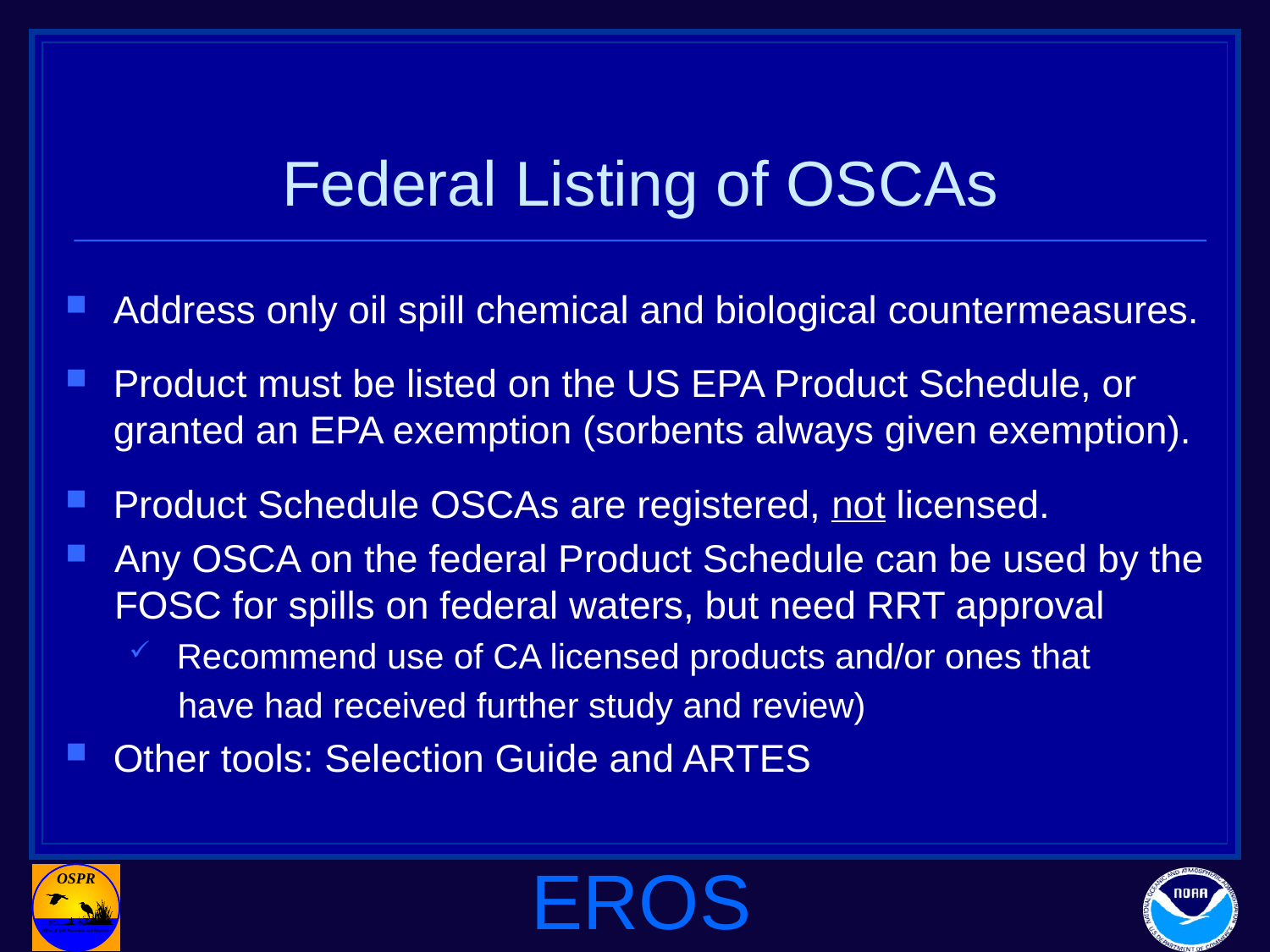

# Federal Listing of OSCAs

Address only oil spill chemical and biological countermeasures.

Product must be listed on the US EPA Product Schedule, or granted an EPA exemption (sorbents always given exemption).

Product Schedule OSCAs are registered, not licensed.
Any OSCA on the federal Product Schedule can be used by the FOSC for spills on federal waters, but need RRT approval
Recommend use of CA licensed products and/or ones that
     have had received further study and review)
Other tools: Selection Guide and ARTES